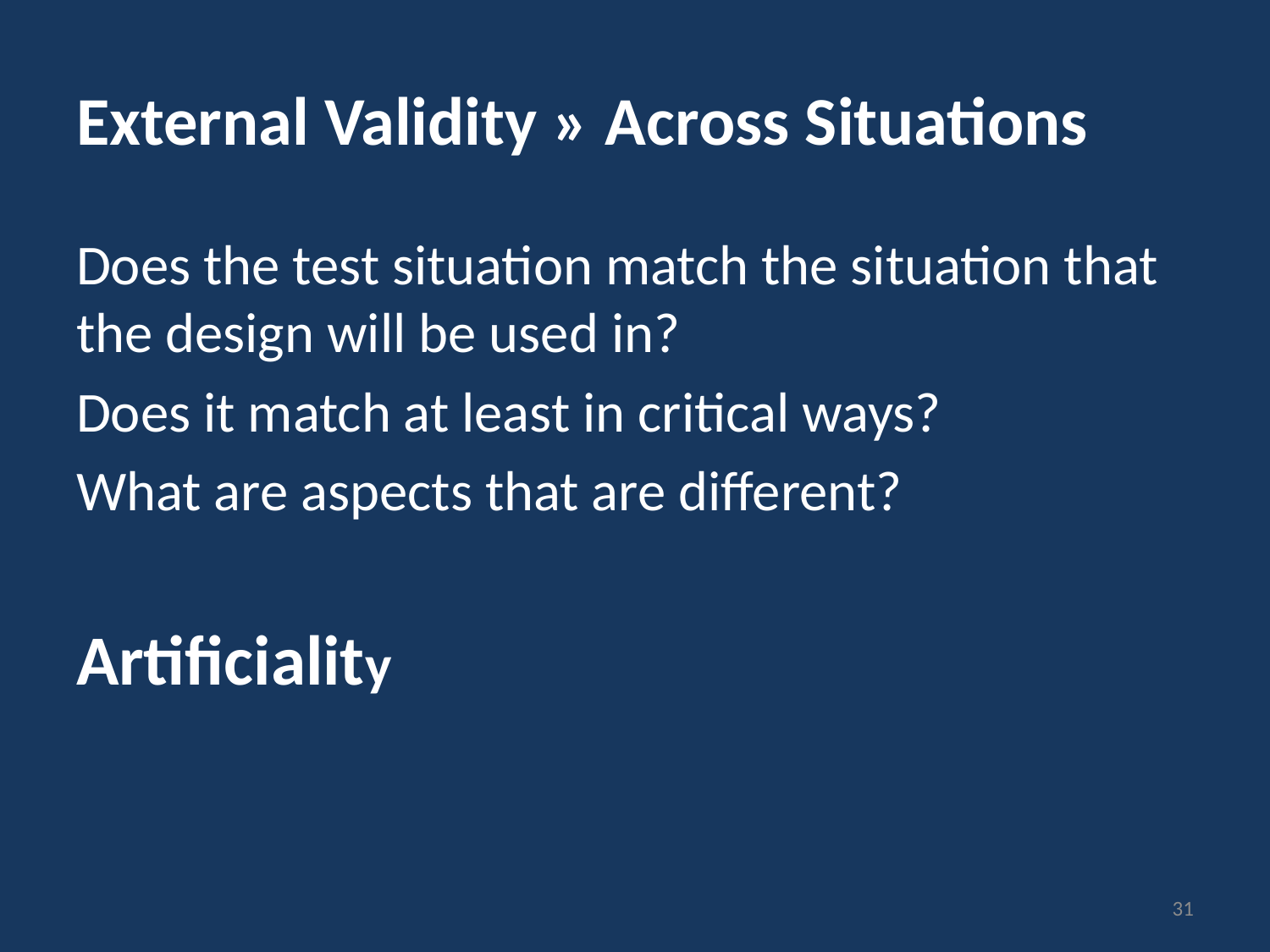

# External Validity » Across Situations
Does the test situation match the situation that the design will be used in?
Does it match at least in critical ways?
What are aspects that are different?

Artificiality
31